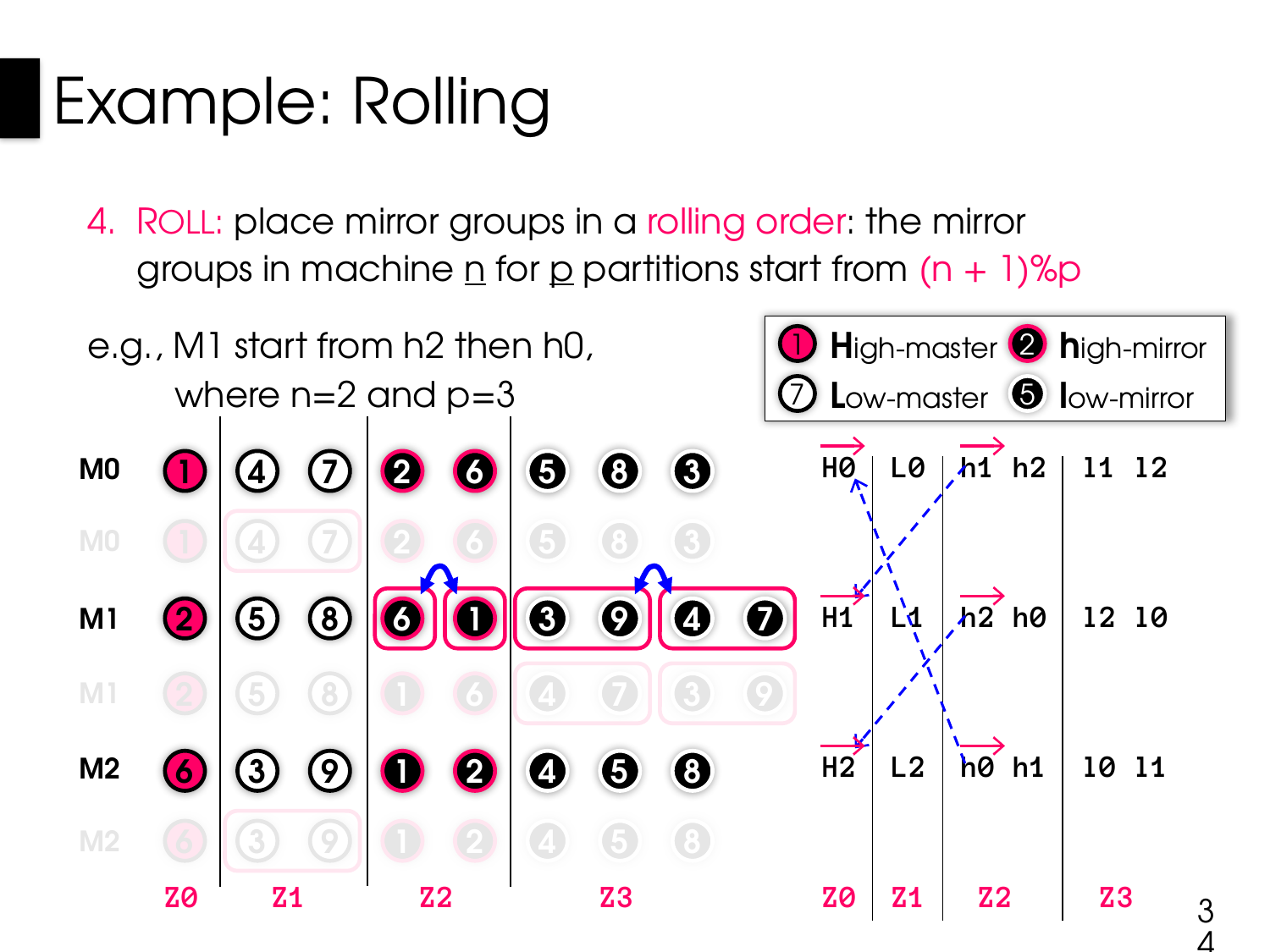

# Example: Rolling

ROLL: place mirror groups in a rolling order: the mirror groups in machine n for p partitions start from (n + 1)%p

e.g., M1 start from h2 then h0,
where n=2 and p=3

1
2
High-master
high-mirror
7
5
Low-master
low-mirror
1
4
7
2
6
5
8
3
M0
H0  L0  h1 h2  l1 l2
H1  L1  h2 h0  l2 l0
H2  L2  h0 h1  l0 l1
Z0  Z1   Z2     Z3

1
4
7
2
6
5
8
3
M0

2
5
8
6
1
3
9
4
7
M1

2
5
8
1
6
4
7
3
9
M1
6
3
9
1
2
4
5
8
M2

6
3
9
1
2
4
5
8
M2
Z0
Z1
Z2
Z3
34